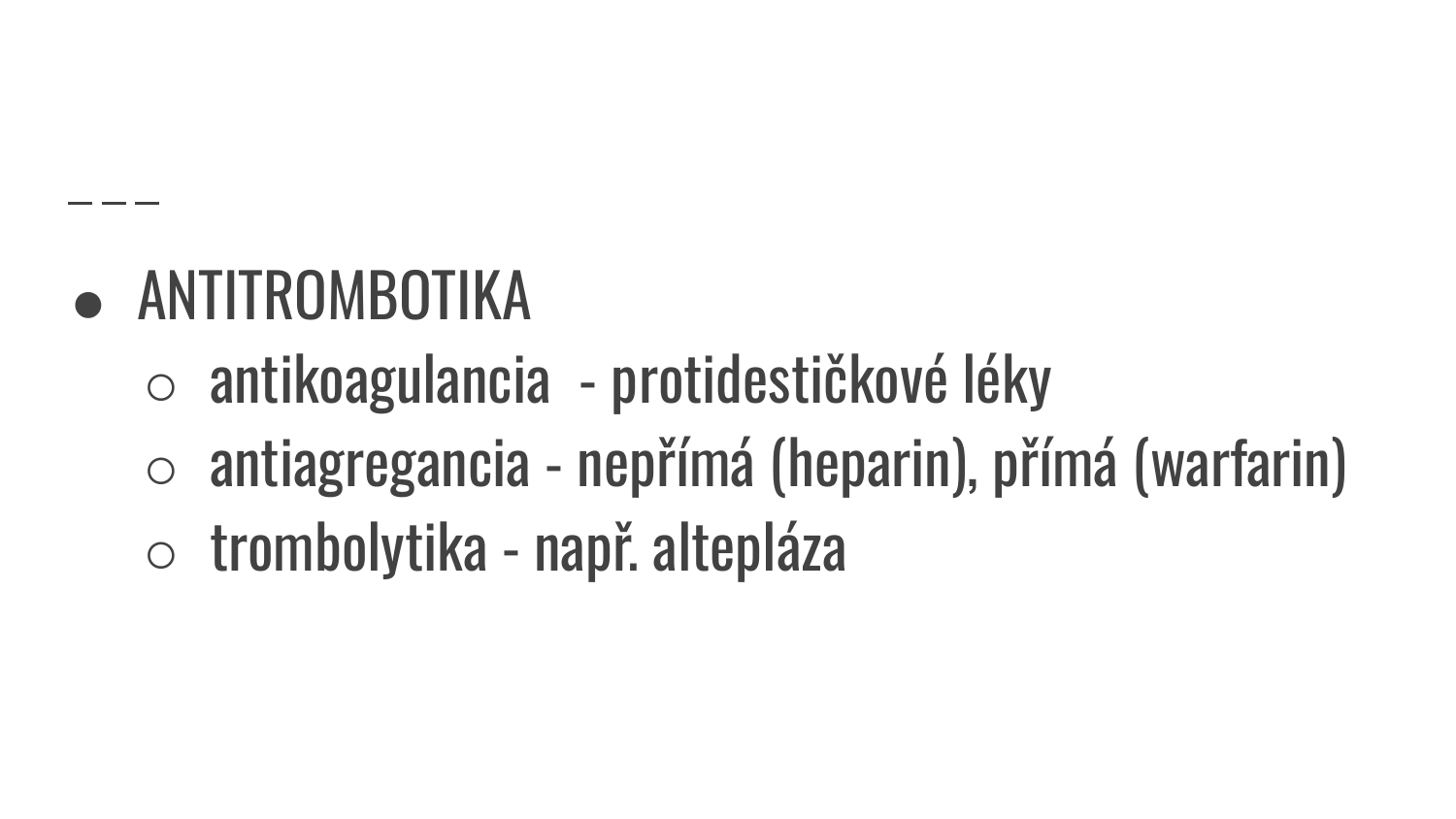

#
ANTITROMBOTIKA
antikoagulancia  - protidestičkové léky
antiagregancia - nepřímá (heparin), přímá (warfarin)
trombolytika - např. altepláza